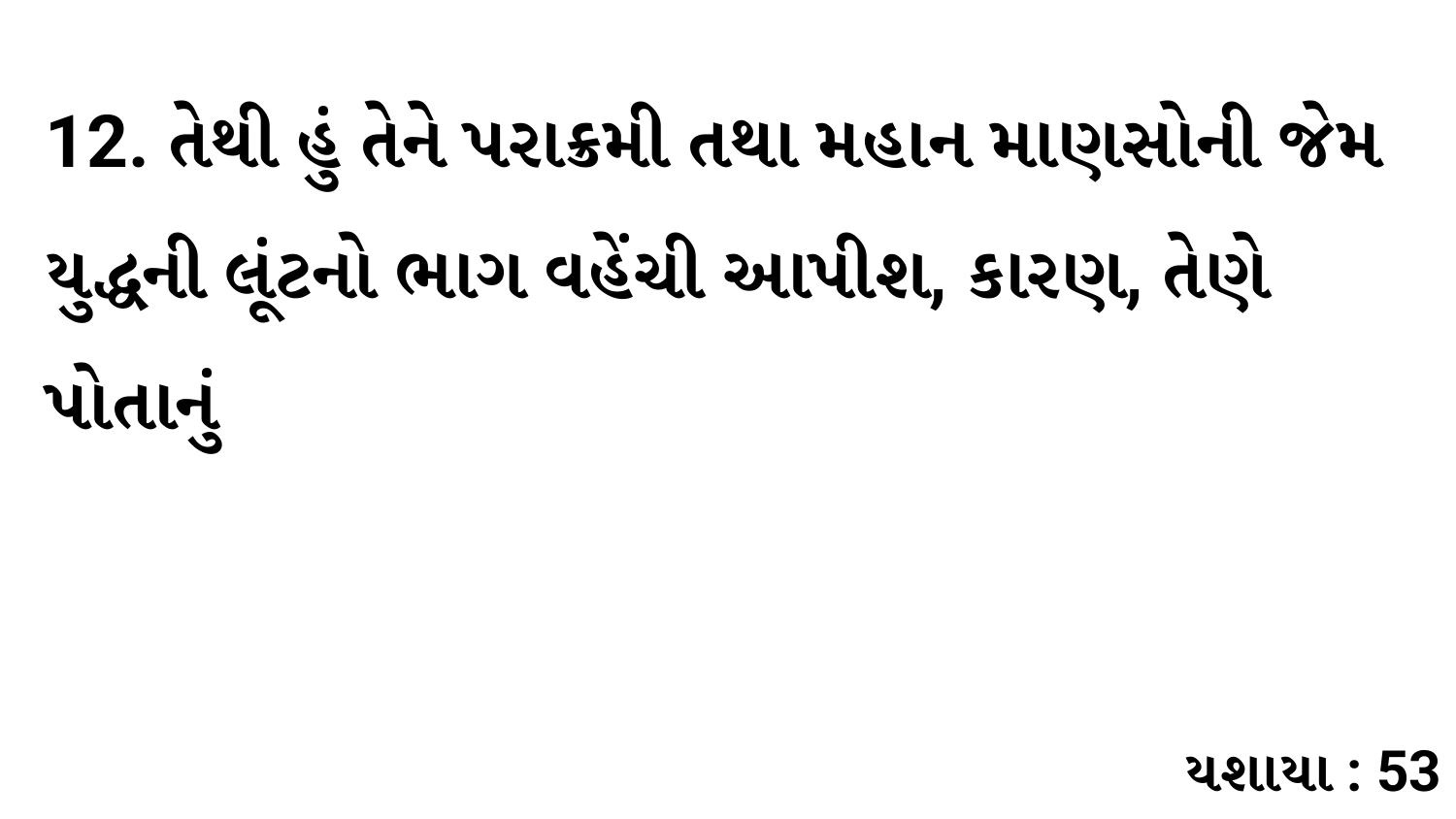

12. તેથી હું તેને પરાક્રમી તથા મહાન માણસોની જેમ યુદ્ધની લૂંટનો ભાગ વહેંચી આપીશ, કારણ, તેણે પોતાનું
યશાયા : 53